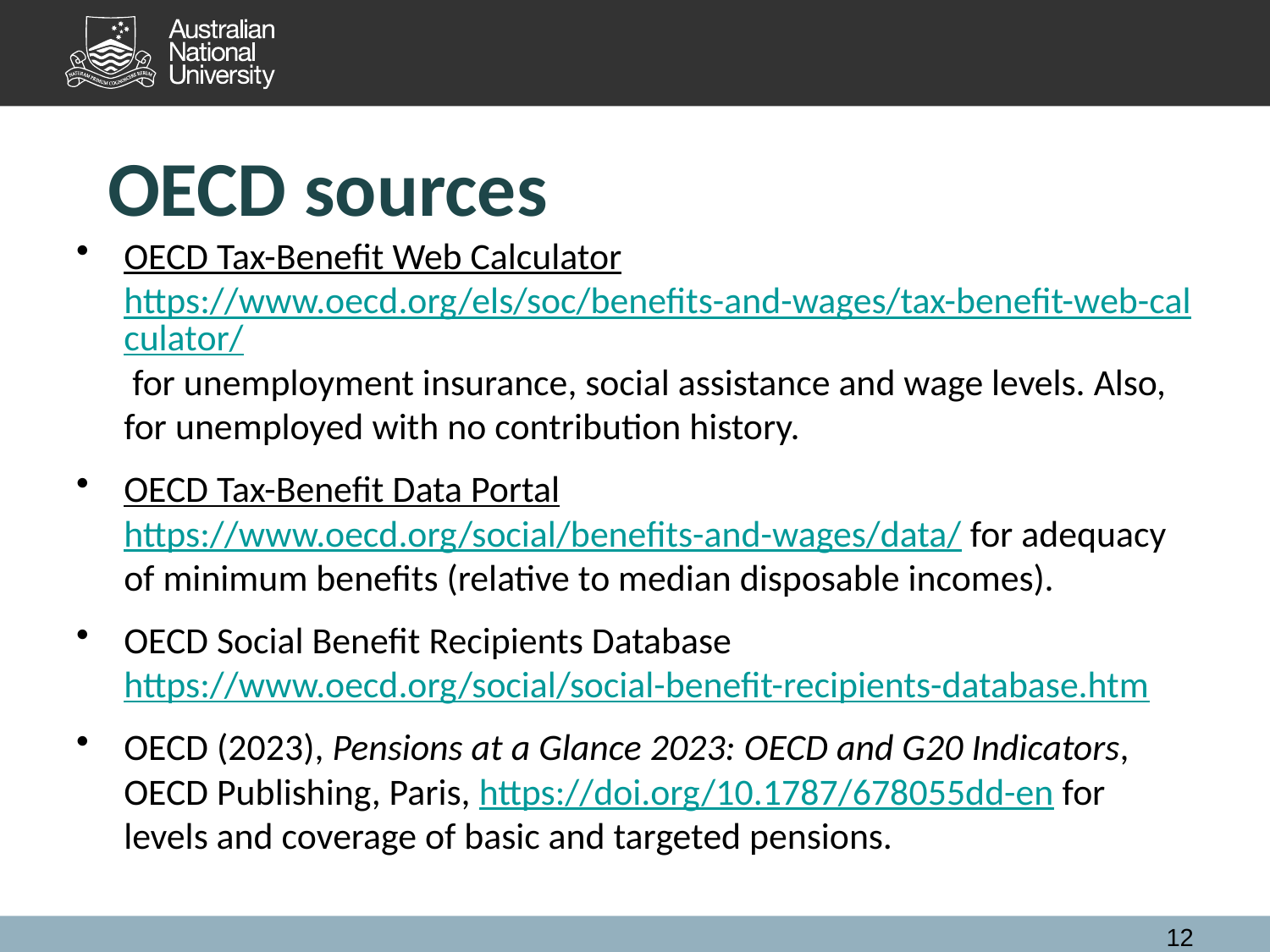

# OECD sources
OECD Tax-Benefit Web Calculator https://www.oecd.org/els/soc/benefits-and-wages/tax-benefit-web-calculator/ for unemployment insurance, social assistance and wage levels. Also, for unemployed with no contribution history.
OECD Tax-Benefit Data Portal https://www.oecd.org/social/benefits-and-wages/data/ for adequacy of minimum benefits (relative to median disposable incomes).
OECD Social Benefit Recipients Database https://www.oecd.org/social/social-benefit-recipients-database.htm
OECD (2023), Pensions at a Glance 2023: OECD and G20 Indicators, OECD Publishing, Paris, https://doi.org/10.1787/678055dd-en for levels and coverage of basic and targeted pensions.
12